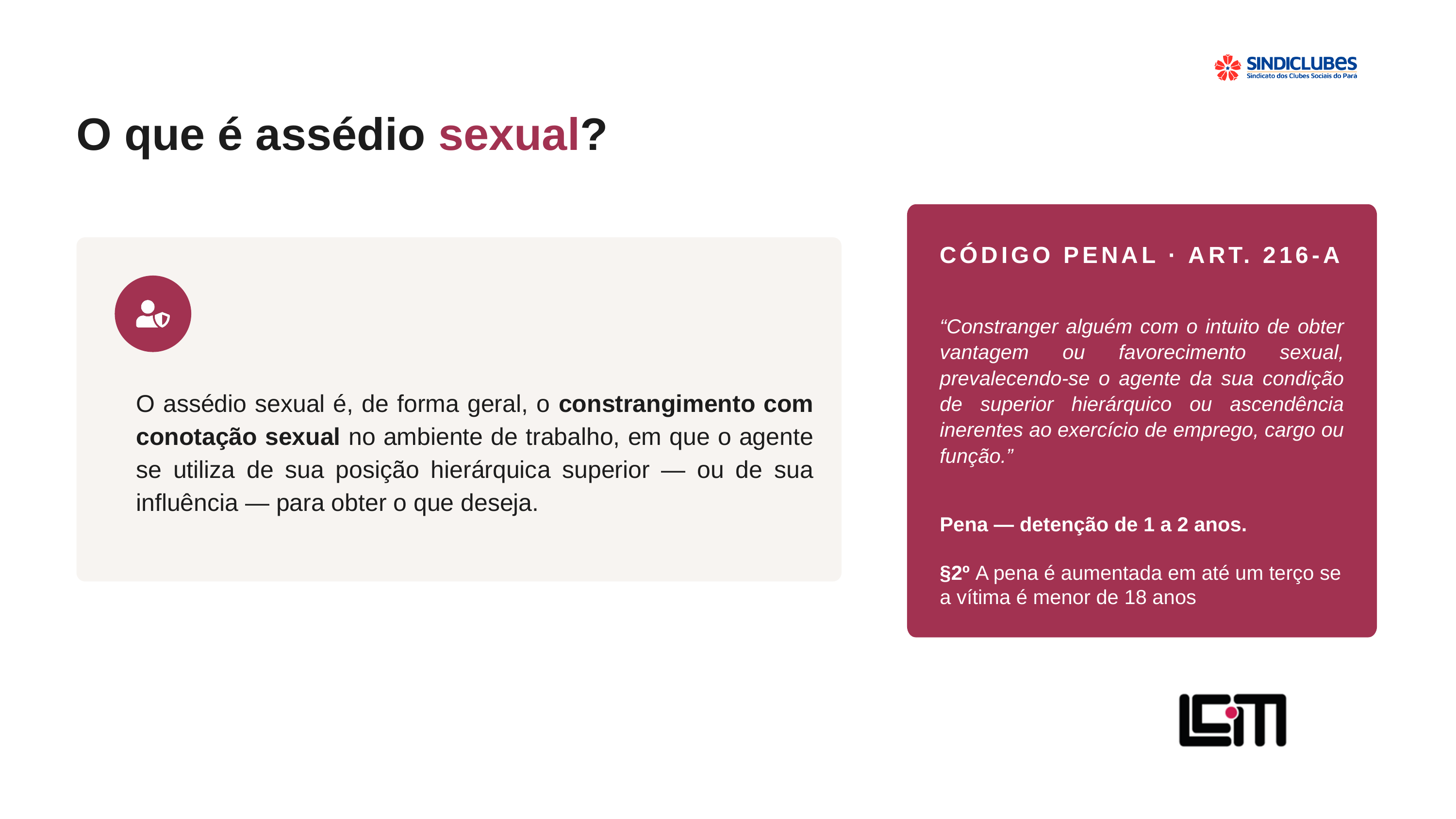

O que é assédio sexual?

CÓDIGO PENAL · ART. 216-A

“Constranger alguém com o intuito de obter vantagem ou favorecimento sexual, prevalecendo-se o agente da sua condição de superior hierárquico ou ascendência inerentes ao exercício de emprego, cargo ou função.”

O assédio sexual é, de forma geral, o constrangimento com conotação sexual no ambiente de trabalho, em que o agente se utiliza de sua posição hierárquica superior — ou de sua influência — para obter o que deseja.

Pena — detenção de 1 a 2 anos.

§2º A pena é aumentada em até um terço se a vítima é menor de 18 anos